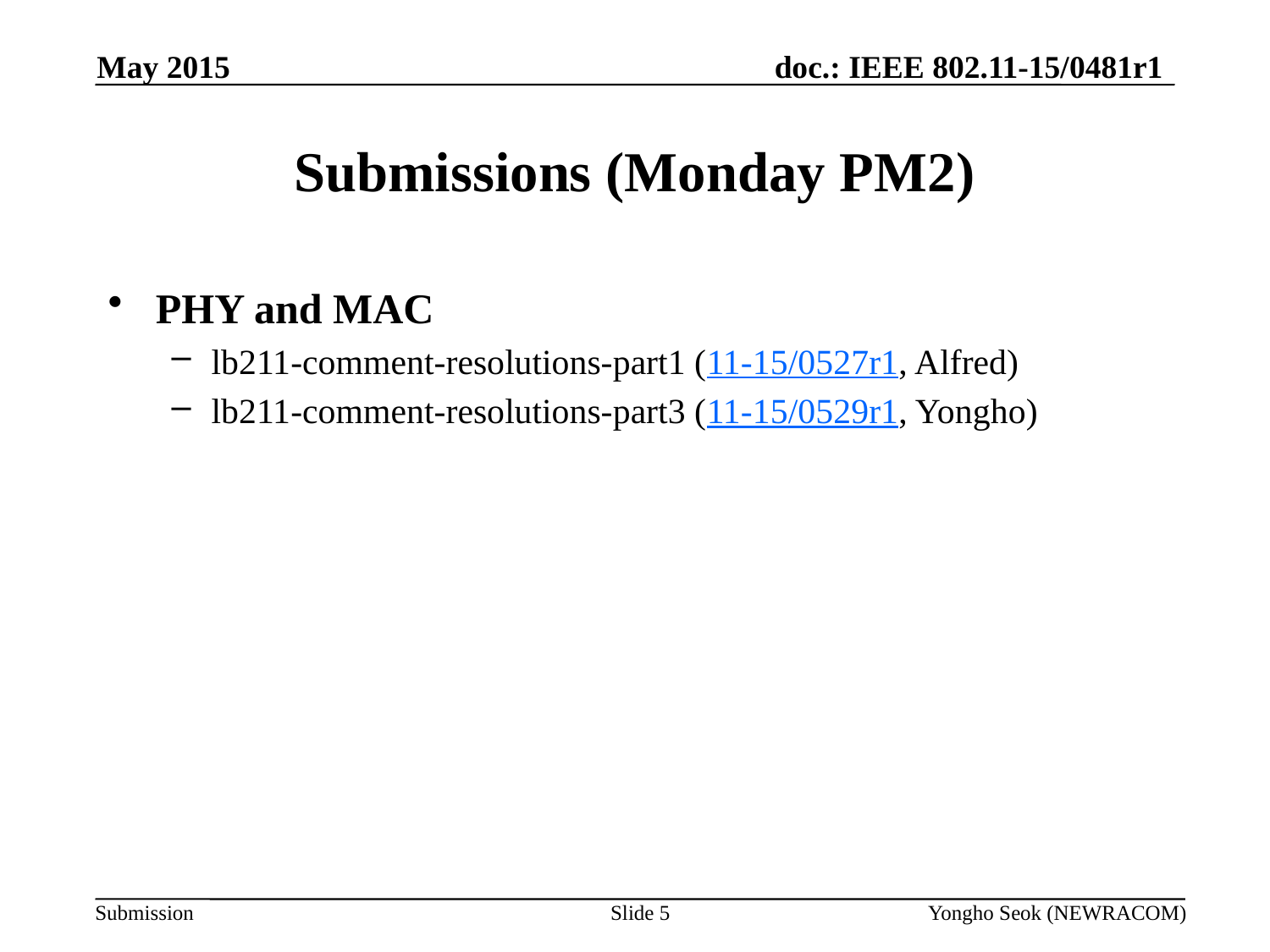

May 2015
# Submissions (Monday PM2)
PHY and MAC
lb211-comment-resolutions-part1 (11-15/0527r1, Alfred)
lb211-comment-resolutions-part3 (11-15/0529r1, Yongho)

Slide 5
Yongho Seok (NEWRACOM)